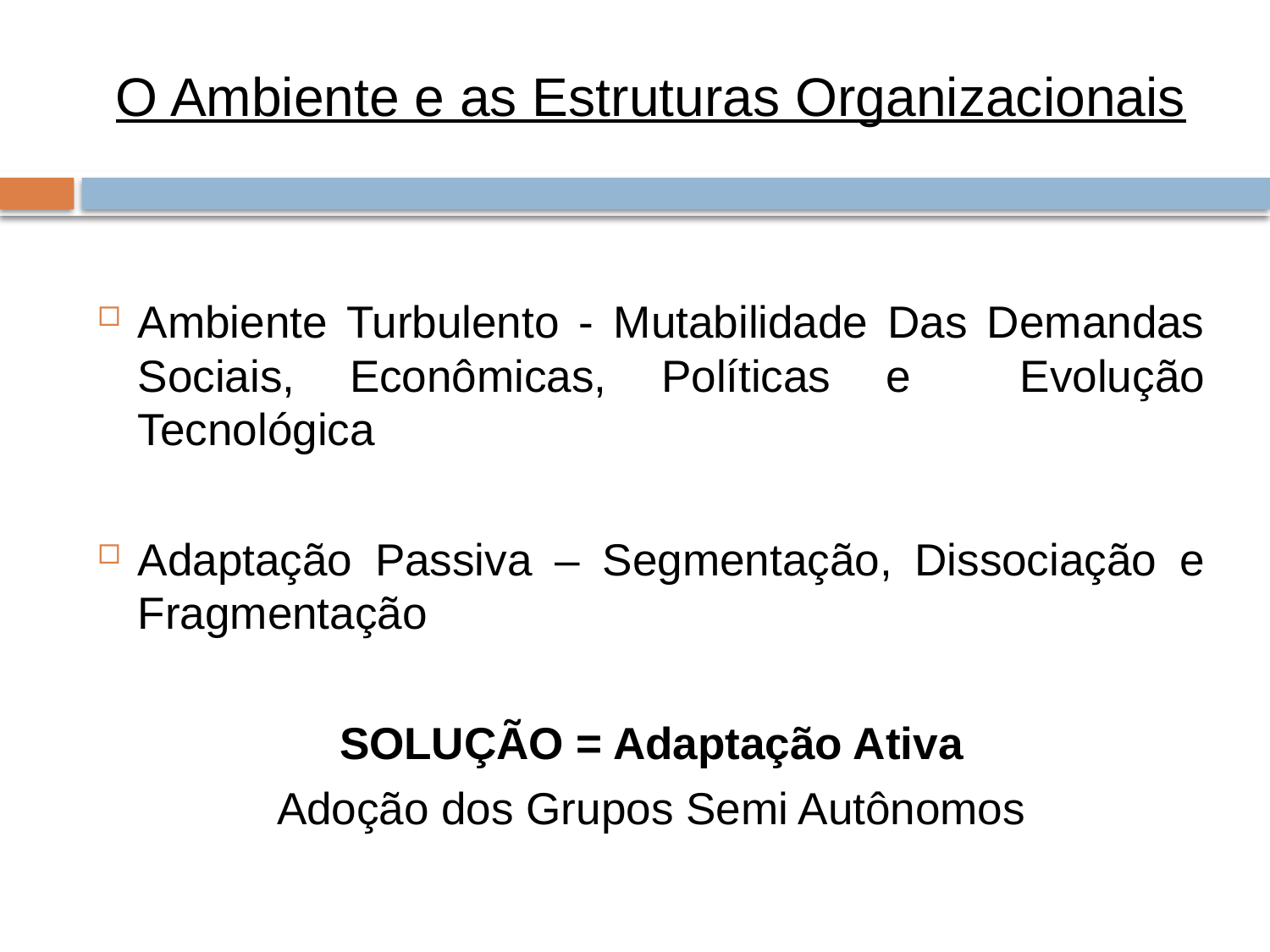

# O Ambiente e as Estruturas Organizacionais

Ambiente Turbulento - Mutabilidade Das Demandas Sociais, Econômicas, Políticas e  Evolução Tecnológica

Adaptação Passiva – Segmentação, Dissociação e Fragmentação

SOLUÇÃO = Adaptação Ativa
Adoção dos Grupos Semi Autônomos